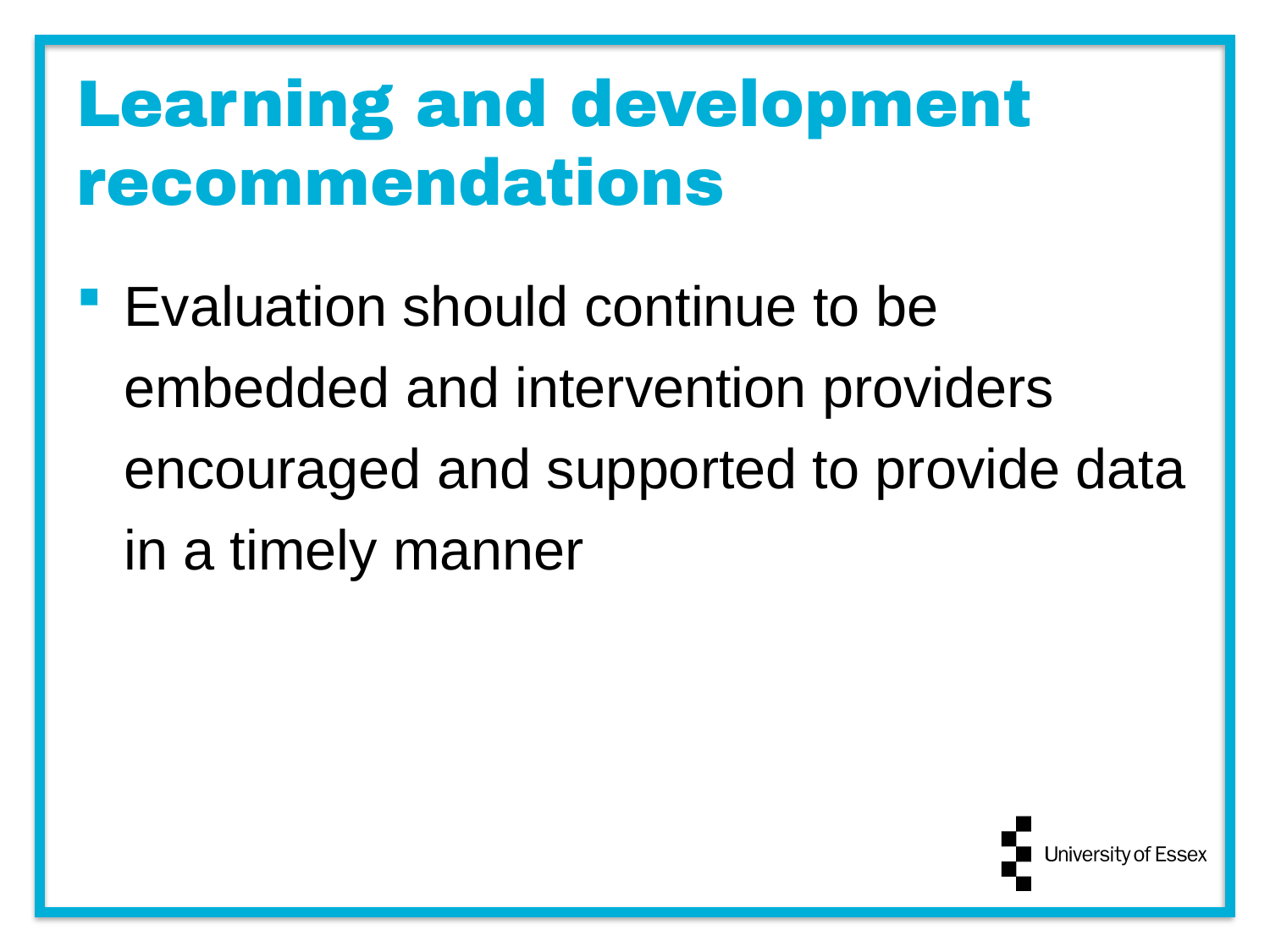

# Learning and development recommendations
Evaluation should continue to be embedded and intervention providers encouraged and supported to provide data in a timely manner